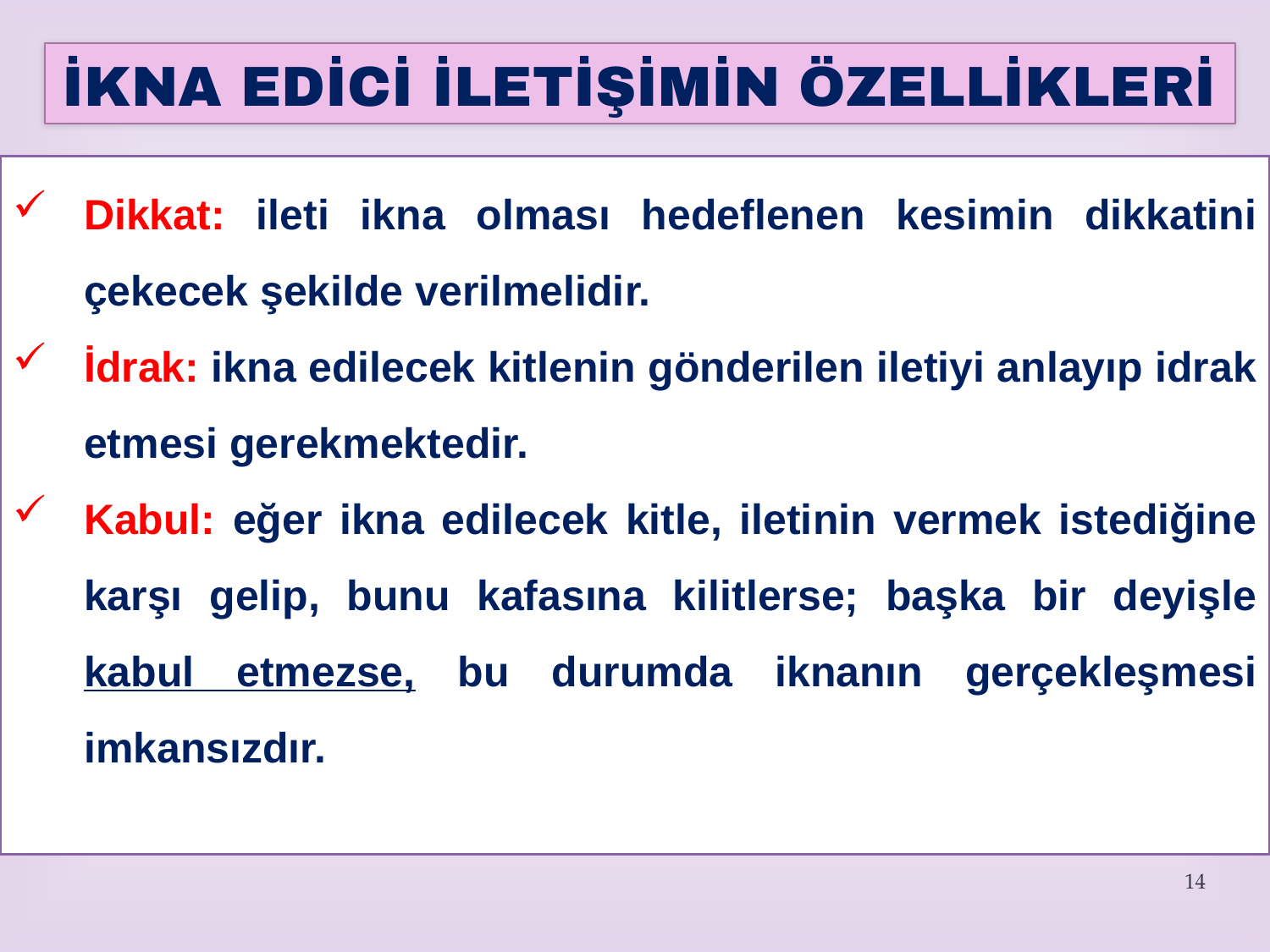

İKNA EDİCİ İLETİŞİMİN ÖZELLİKLERİ
Dikkat: ileti ikna olması hedeflenen kesimin dikkatini çekecek şekilde verilmelidir.
İdrak: ikna edilecek kitlenin gönderilen iletiyi anlayıp idrak etmesi gerekmektedir.
Kabul: eğer ikna edilecek kitle, iletinin vermek istediğine karşı gelip, bunu kafasına kilitlerse; başka bir deyişle kabul etmezse, bu durumda iknanın gerçekleşmesi imkansızdır.

14